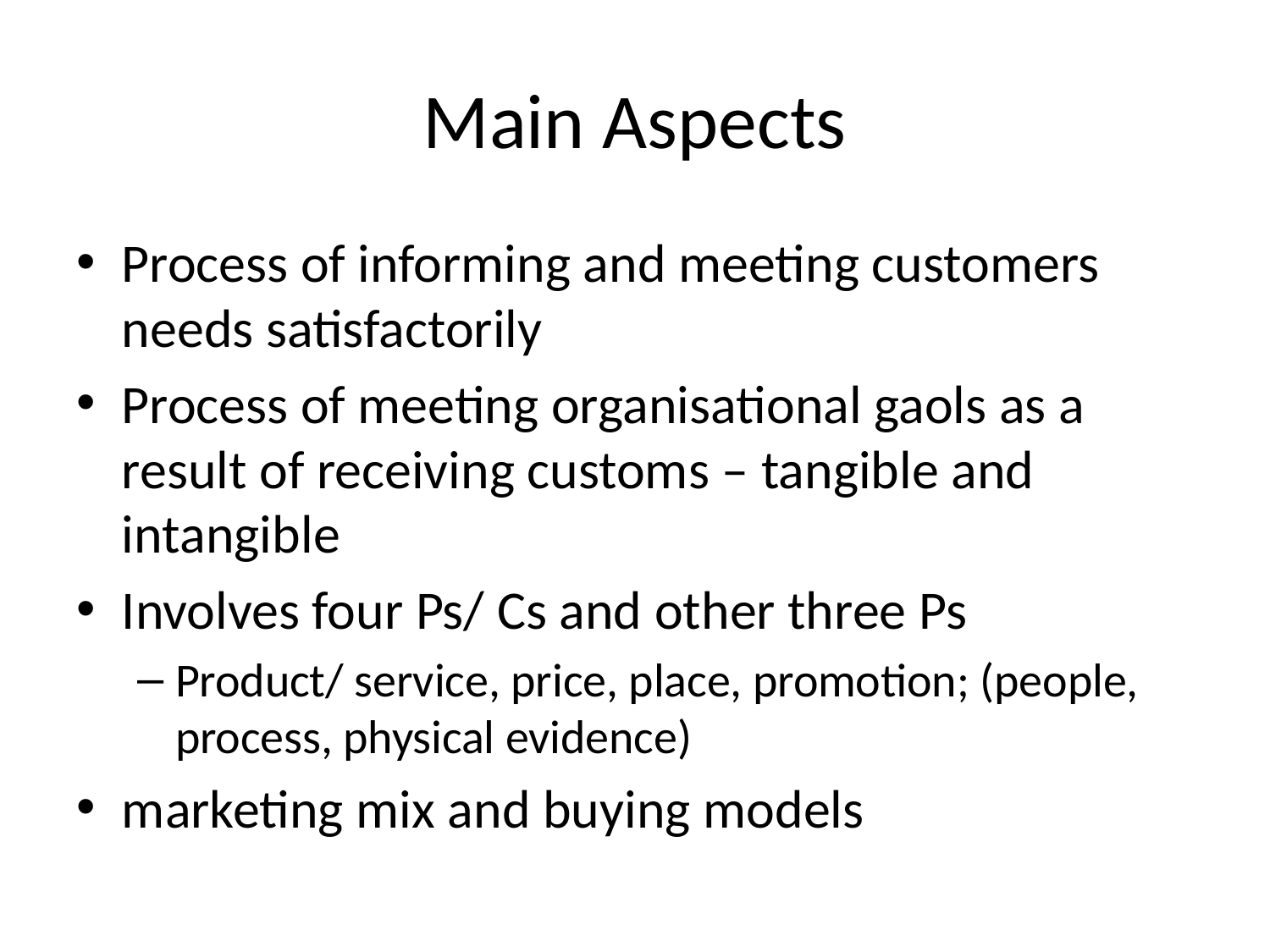

# Main Aspects
Process of informing and meeting customers needs satisfactorily
Process of meeting organisational gaols as a result of receiving customs – tangible and intangible
Involves four Ps/ Cs and other three Ps
Product/ service, price, place, promotion; (people, process, physical evidence)
marketing mix and buying models